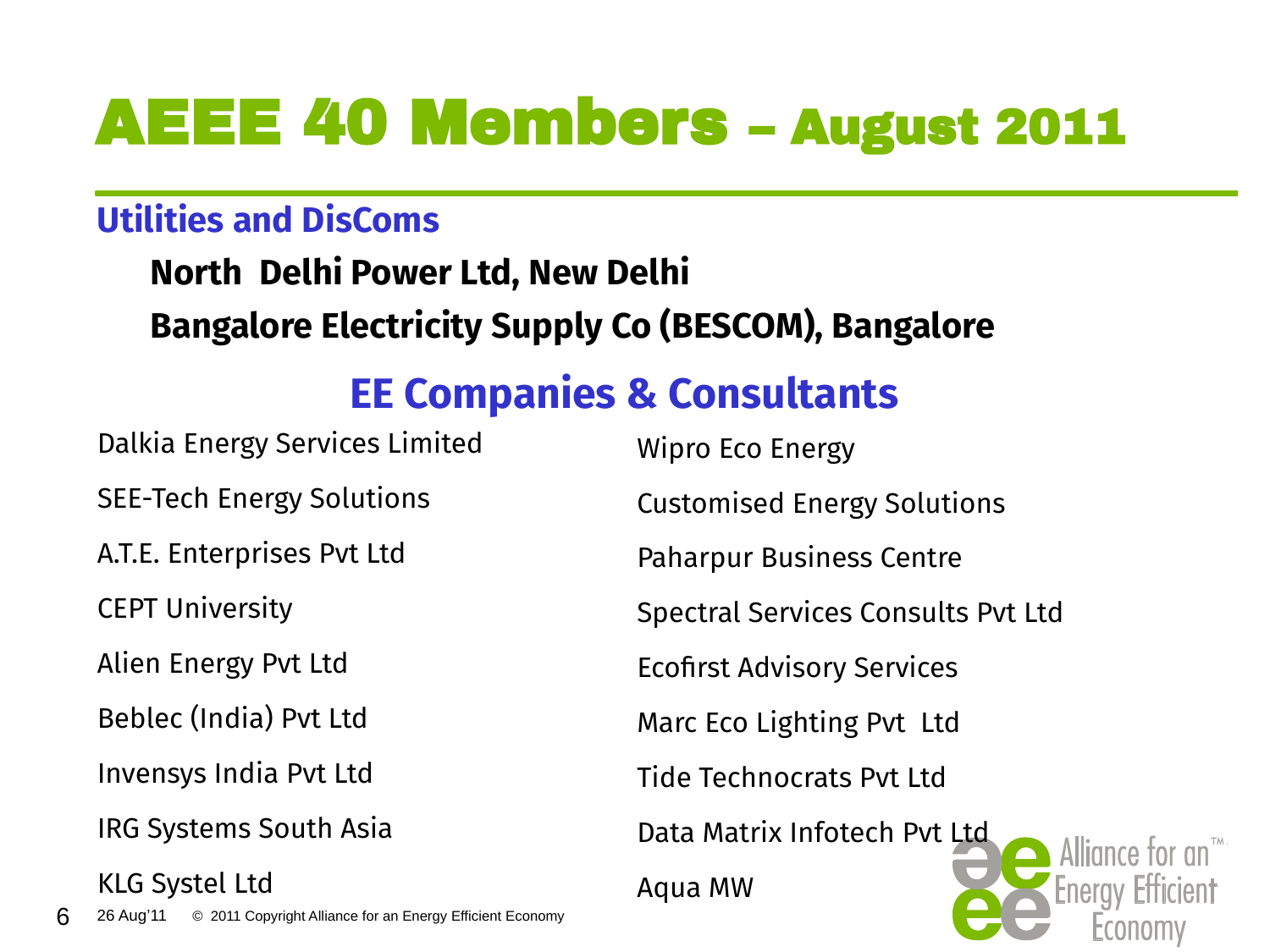

# AEEE 40 Members – August 2011
Utilities and DisComs
North  Delhi Power Ltd, New Delhi
Bangalore Electricity Supply Co (BESCOM), Bangalore
EE Companies & Consultants
Dalkia Energy Services Limited
SEE-Tech Energy Solutions
A.T.E. Enterprises Pvt Ltd
CEPT University
Alien Energy Pvt Ltd
Beblec (India) Pvt Ltd
Invensys India Pvt Ltd
IRG Systems South Asia
KLG Systel Ltd

Wipro Eco Energy
Customised Energy Solutions
Paharpur Business Centre
Spectral Services Consults Pvt Ltd
Ecofirst Advisory Services
Marc Eco Lighting Pvt  Ltd
Tide Technocrats Pvt Ltd
Data Matrix Infotech Pvt Ltd
Aqua MW

6
6